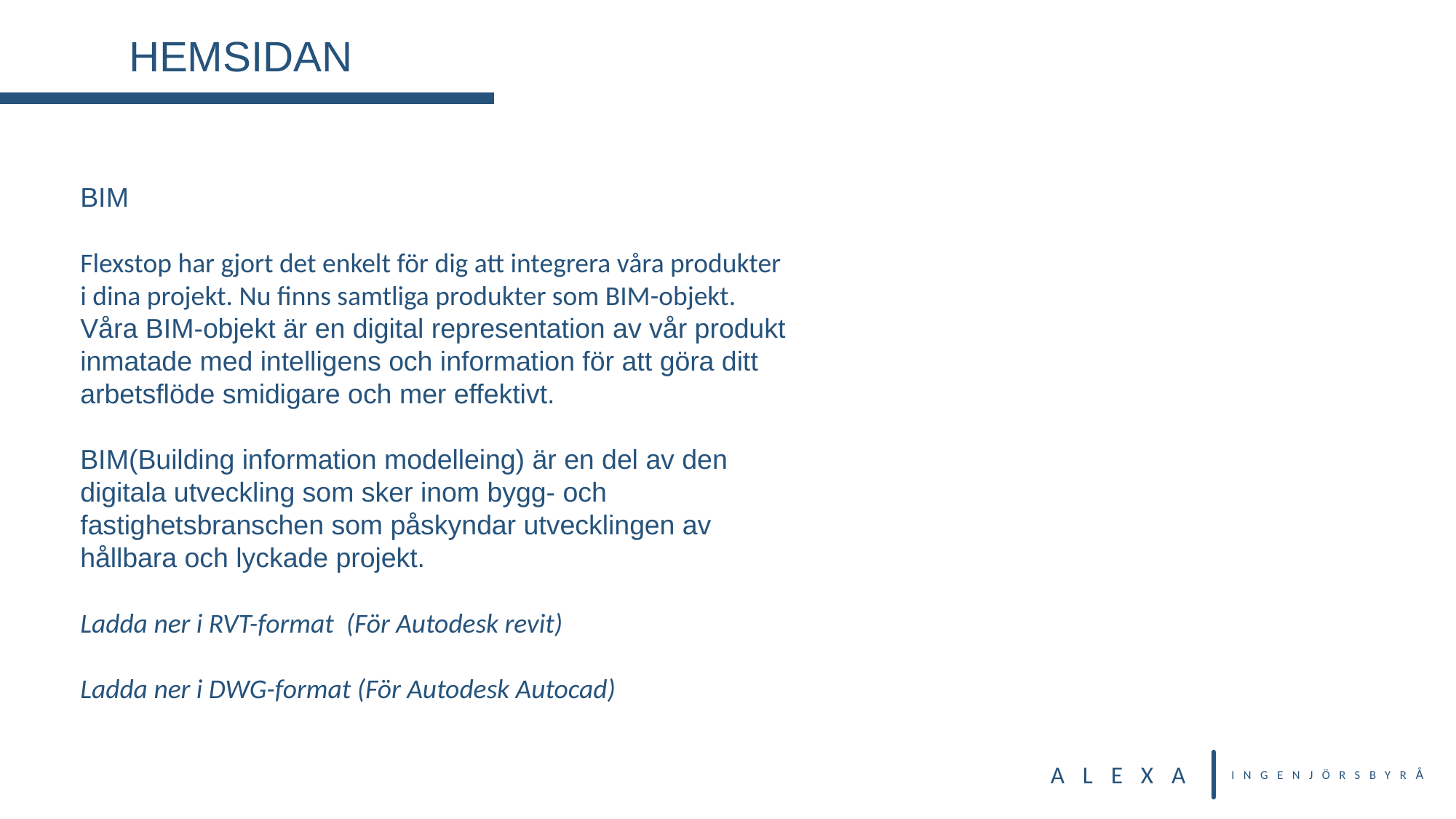

HEMSIDAN

BIM

Flexstop har gjort det enkelt för dig att integrera våra produkter i dina projekt. Nu finns samtliga produkter som BIM-objekt.
Våra BIM-objekt är en digital representation av vår produkt inmatade med intelligens och information för att göra ditt arbetsflöde smidigare och mer effektivt.

BIM(Building information modelleing) är en del av den digitala utveckling som sker inom bygg- och fastighetsbranschen som påskyndar utvecklingen av hållbara och lyckade projekt.

Ladda ner i RVT-format  (För Autodesk revit)

Ladda ner i DWG-format (För Autodesk Autocad)

ALEXA
INGENJÖRSBYRÅ